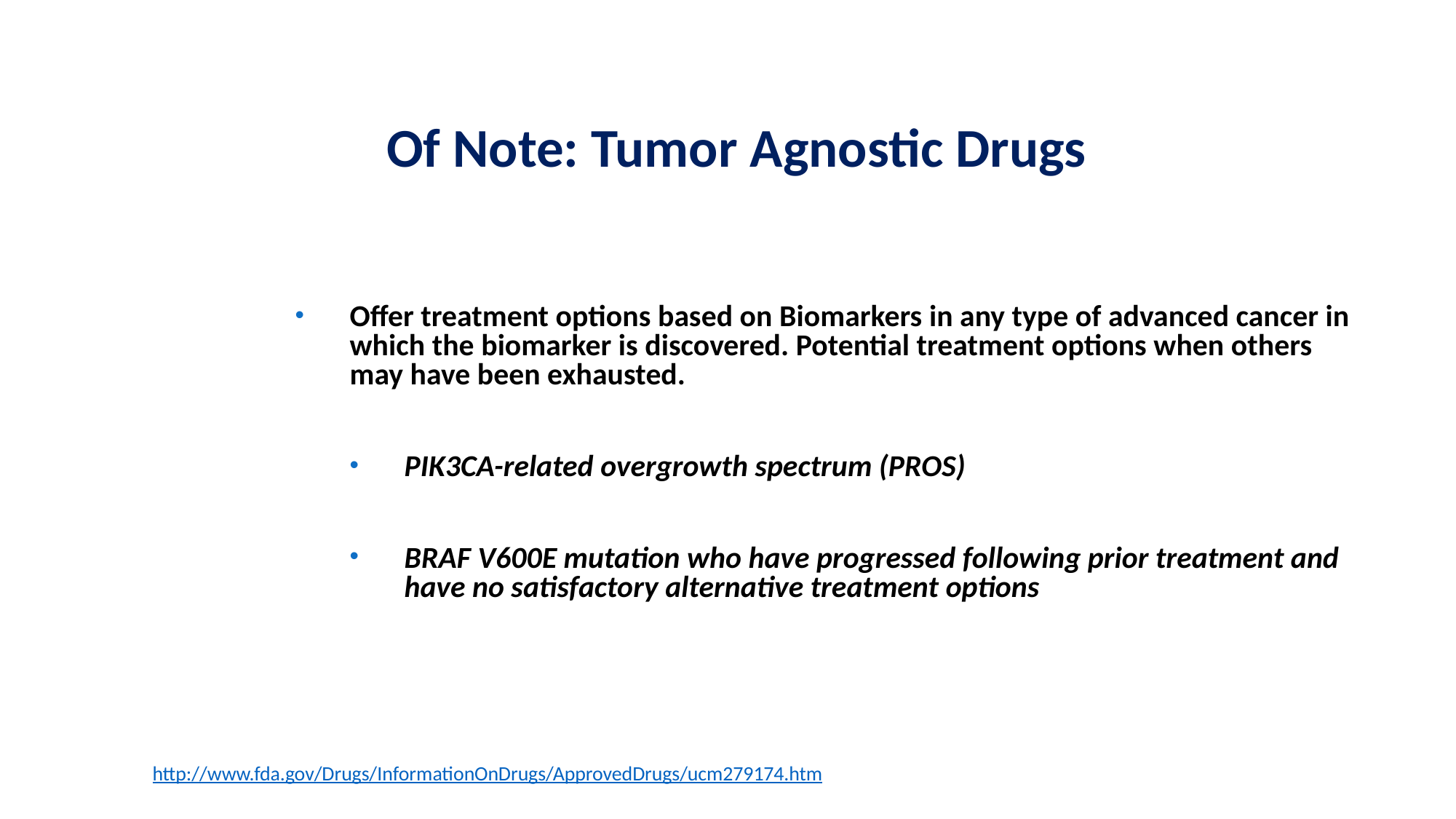

# Of Note: Tumor Agnostic Drugs

Offer treatment options based on Biomarkers in any type of advanced cancer in which the biomarker is discovered. Potential treatment options when others may have been exhausted.

PIK3CA-related overgrowth spectrum (PROS)

BRAF V600E mutation who have progressed following prior treatment and have no satisfactory alternative treatment options

http://www.fda.gov/Drugs/InformationOnDrugs/ApprovedDrugs/ucm279174.htm